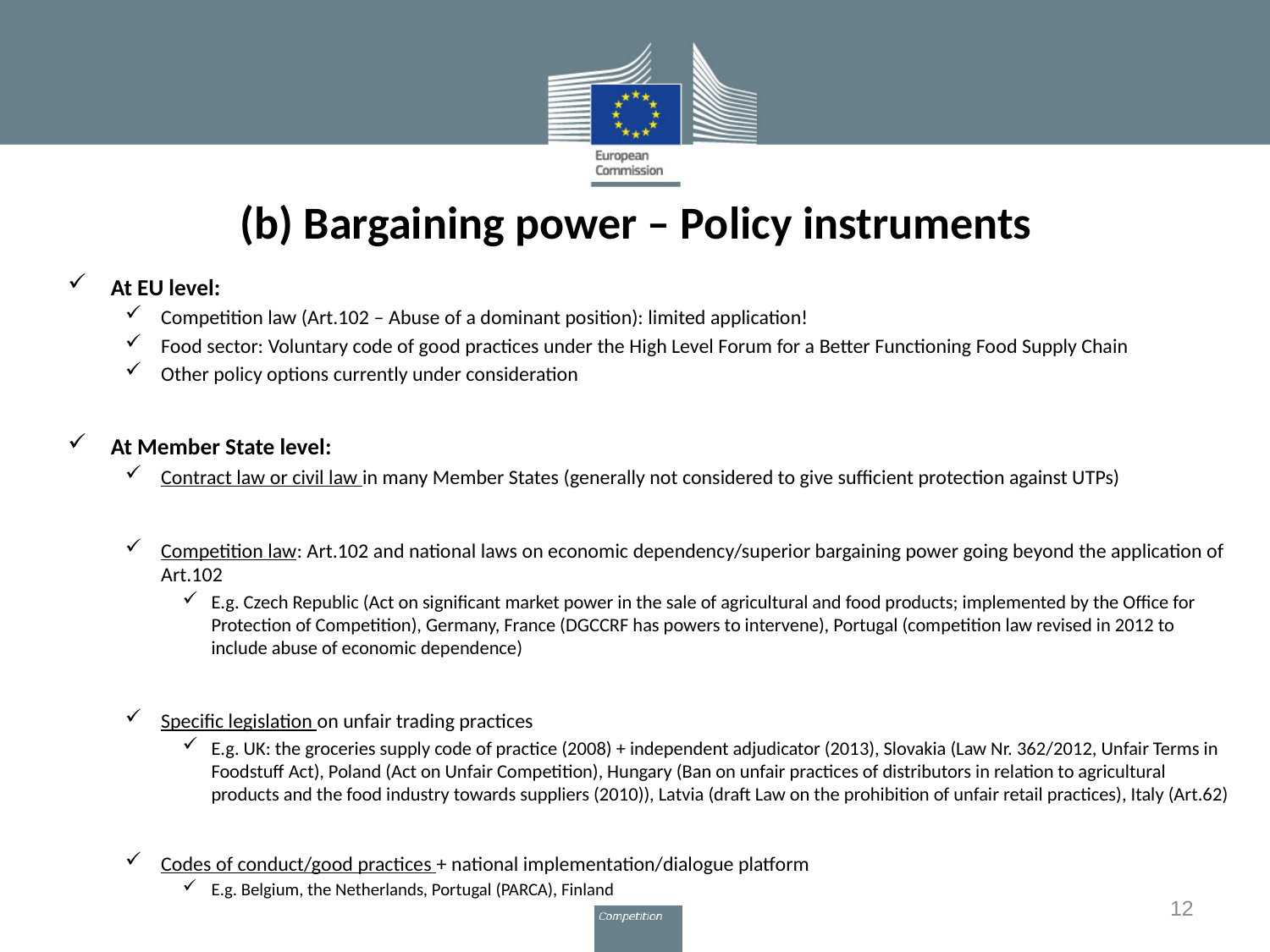

# (b) Bargaining power – Policy instruments
At EU level:
Competition law (Art.102 – Abuse of a dominant position): limited application!
Food sector: Voluntary code of good practices under the High Level Forum for a Better Functioning Food Supply Chain
Other policy options currently under consideration

At Member State level:
Contract law or civil law in many Member States (generally not considered to give sufficient protection against UTPs)

Competition law: Art.102 and national laws on economic dependency/superior bargaining power going beyond the application of Art.102
E.g. Czech Republic (Act on significant market power in the sale of agricultural and food products; implemented by the Office for Protection of Competition), Germany, France (DGCCRF has powers to intervene), Portugal (competition law revised in 2012 to include abuse of economic dependence)

Specific legislation on unfair trading practices
E.g. UK: the groceries supply code of practice (2008) + independent adjudicator (2013), Slovakia (Law Nr. 362/2012, Unfair Terms in Foodstuff Act), Poland (Act on Unfair Competition), Hungary (Ban on unfair practices of distributors in relation to agricultural products and the food industry towards suppliers (2010)), Latvia (draft Law on the prohibition of unfair retail practices), Italy (Art.62)

Codes of conduct/good practices + national implementation/dialogue platform
E.g. Belgium, the Netherlands, Portugal (PARCA), Finland
12